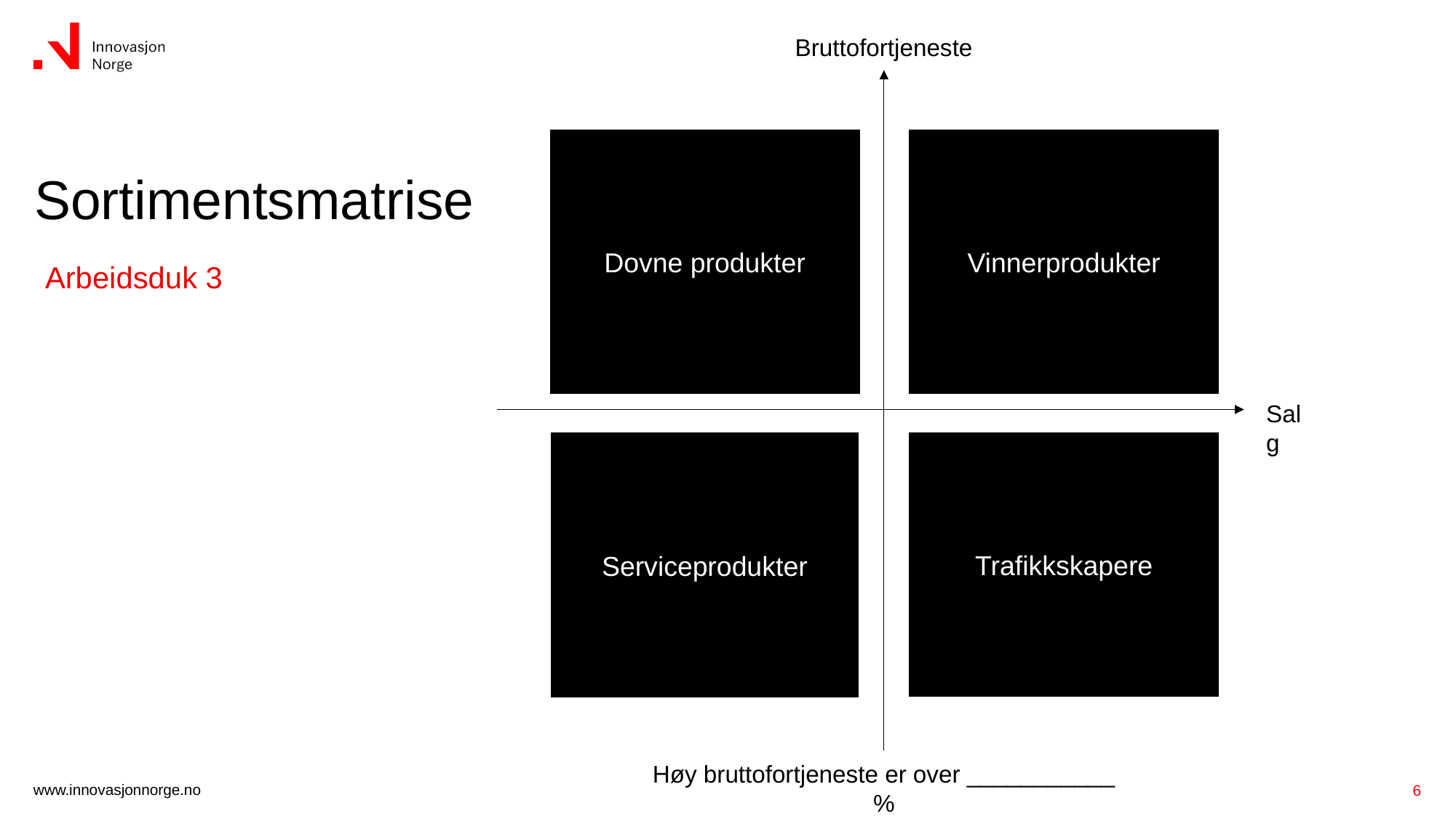

Bruttofortjeneste
Dovne produkter
Vinnerprodukter
# Sortimentsmatrise
Arbeidsduk 3
Salg
Serviceprodukter
Trafikkskapere
Høy bruttofortjeneste er over ___________%
6